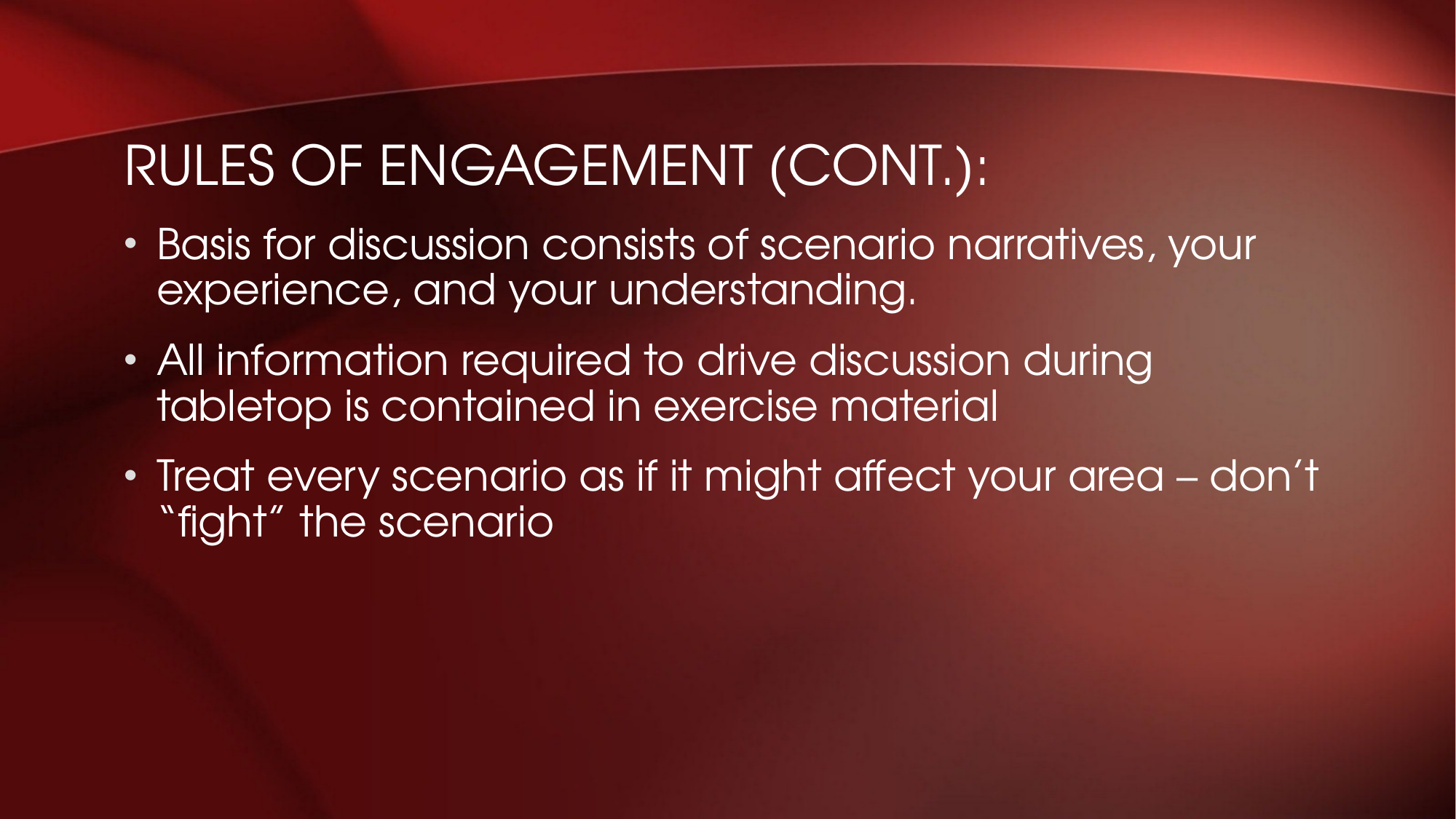

# Rules of Engagement (cont.):
Basis for discussion consists of scenario narratives, your experience, and your understanding.
All information required to drive discussion during tabletop is contained in exercise material
Treat every scenario as if it might affect your area – don’t “fight” the scenario